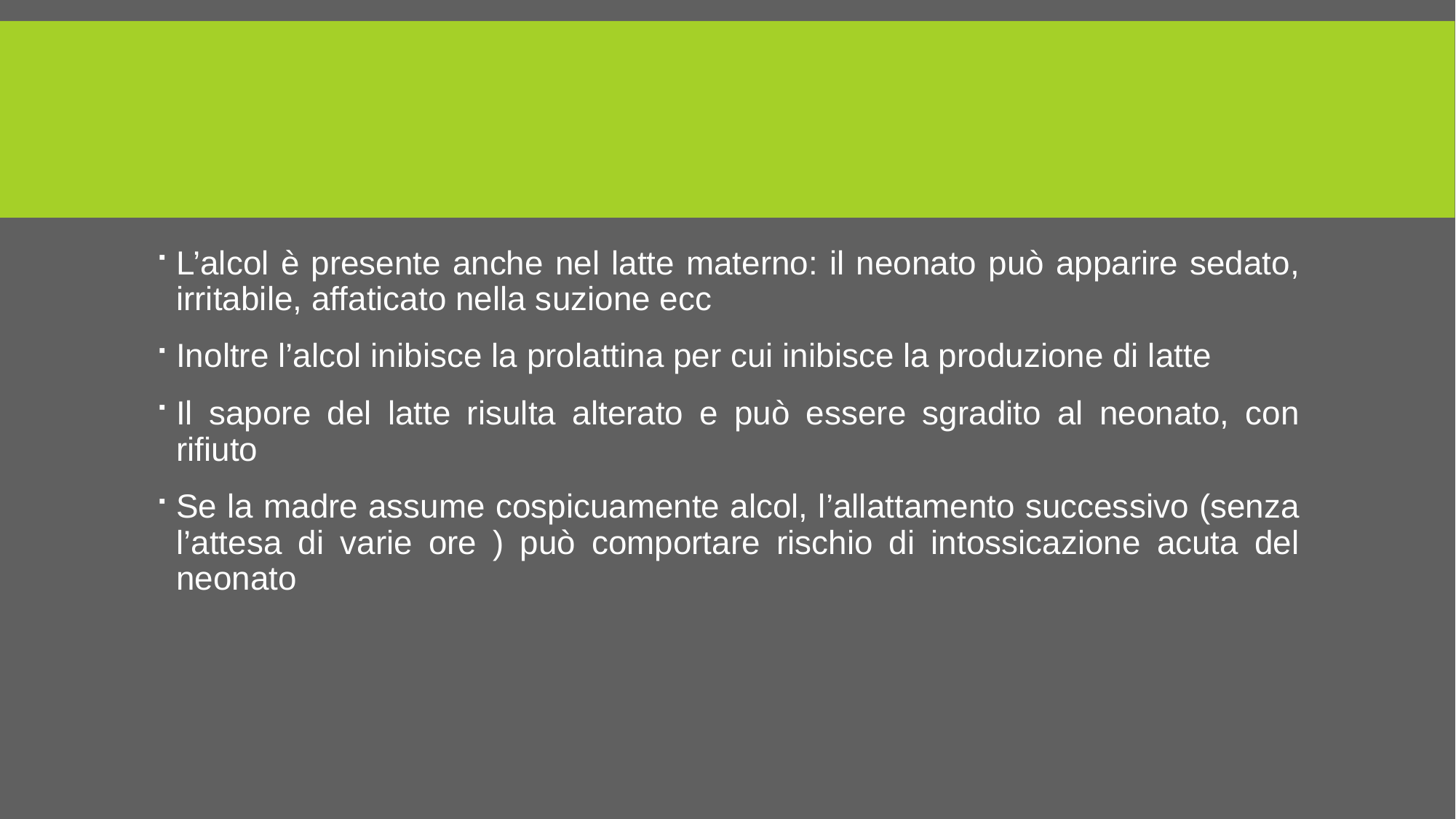

#
L’alcol è presente anche nel latte materno: il neonato può apparire sedato, irritabile, affaticato nella suzione ecc
Inoltre l’alcol inibisce la prolattina per cui inibisce la produzione di latte
Il sapore del latte risulta alterato e può essere sgradito al neonato, con rifiuto
Se la madre assume cospicuamente alcol, l’allattamento successivo (senza l’attesa di varie ore ) può comportare rischio di intossicazione acuta del neonato